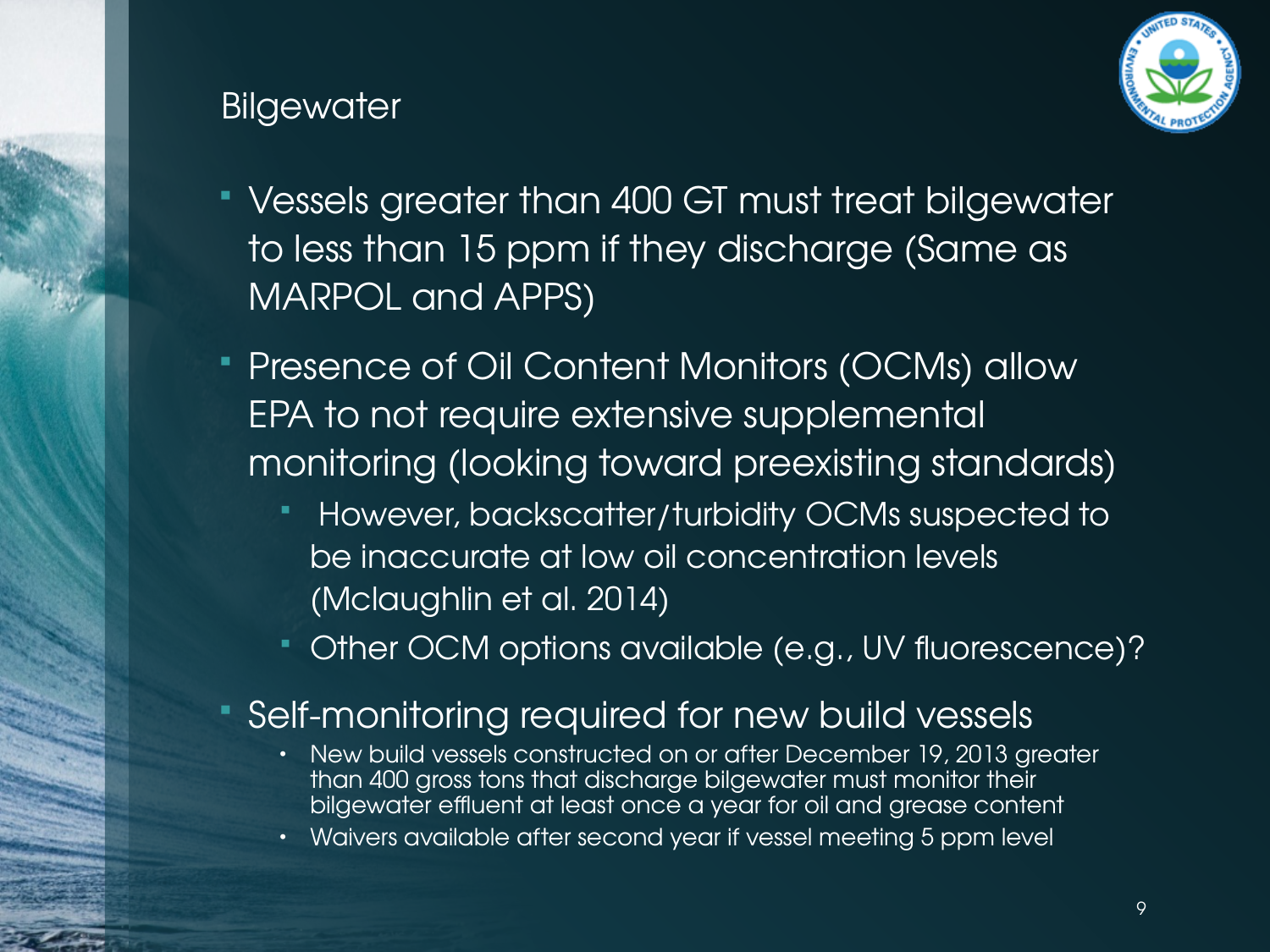

# Bilgewater
Vessels greater than 400 GT must treat bilgewater to less than 15 ppm if they discharge (Same as MARPOL and APPS)
Presence of Oil Content Monitors (OCMs) allow EPA to not require extensive supplemental monitoring (looking toward preexisting standards)
 However, backscatter/turbidity OCMs suspected to be inaccurate at low oil concentration levels (Mclaughlin et al. 2014)
Other OCM options available (e.g., UV fluorescence)?
Self-monitoring required for new build vessels
New build vessels constructed on or after December 19, 2013 greater than 400 gross tons that discharge bilgewater must monitor their bilgewater effluent at least once a year for oil and grease content
Waivers available after second year if vessel meeting 5 ppm level

9